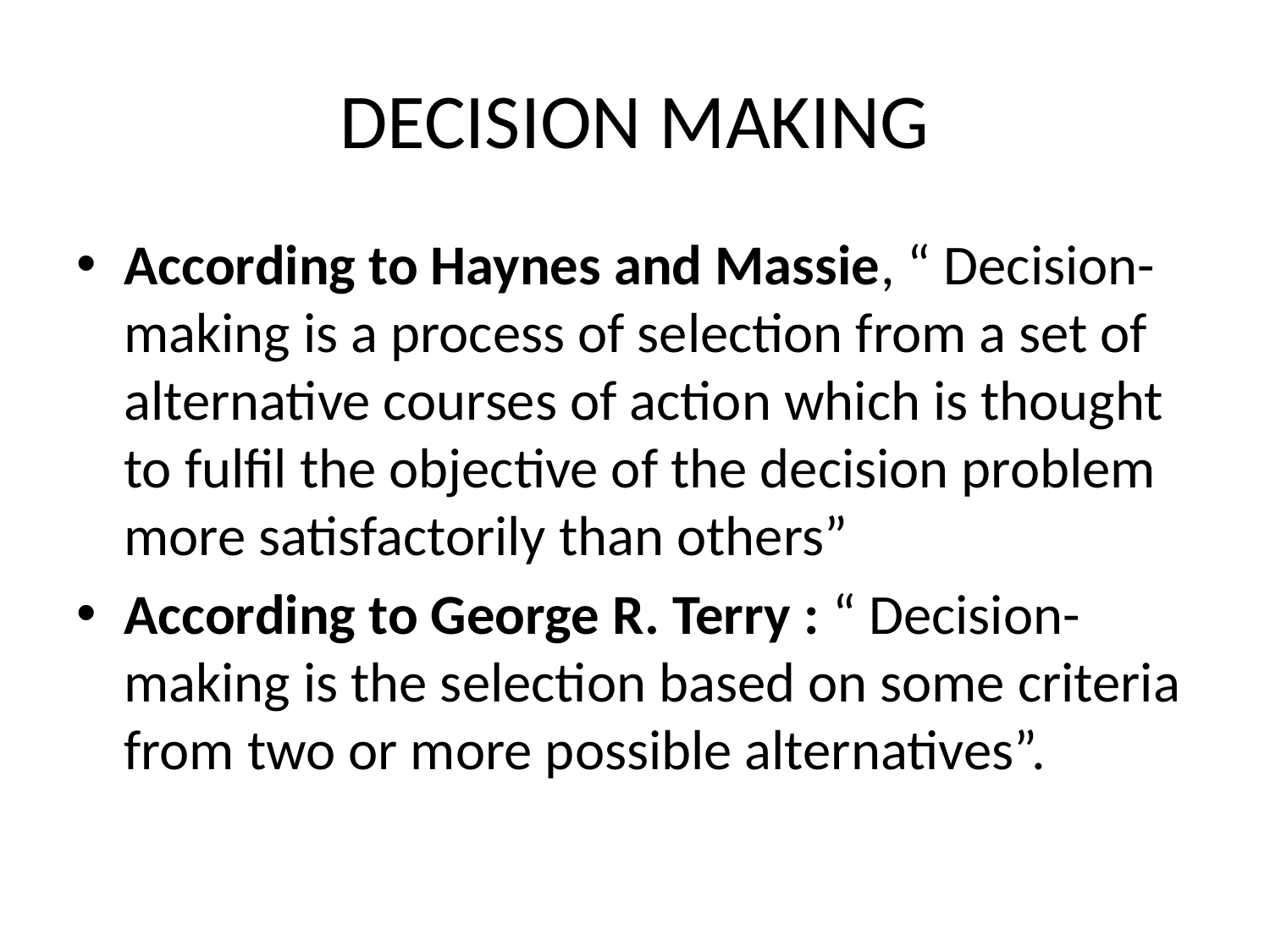

# DECISION MAKING
According to Haynes and Massie, “ Decision-making is a process of selection from a set of alternative courses of action which is thought to fulfil the objective of the decision problem more satisfactorily than others”
According to George R. Terry : “ Decision-making is the selection based on some criteria from two or more possible alternatives”.